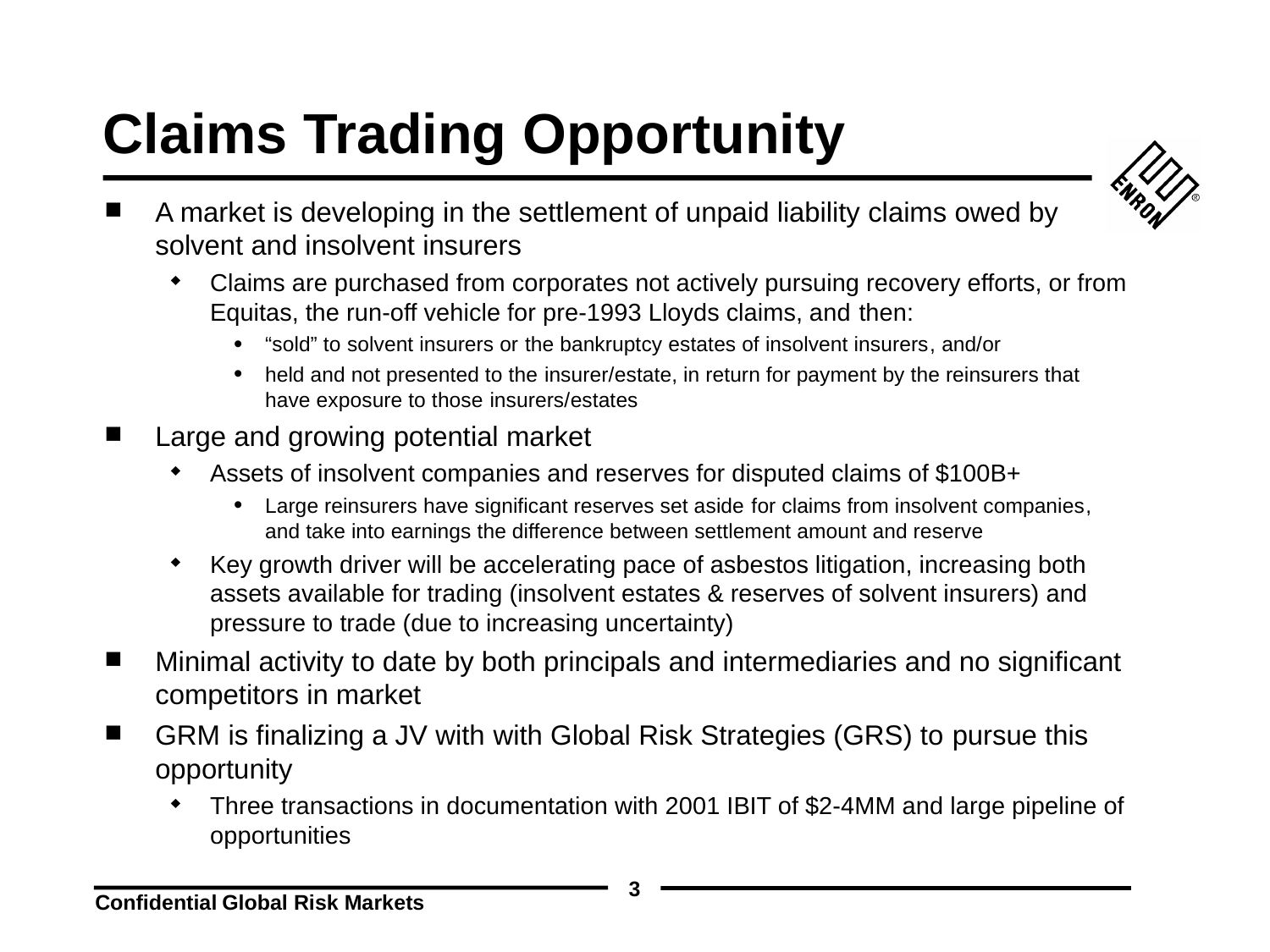

3
# Claims Trading Opportunity
A market is developing in the settlement of unpaid liability claims owed by solvent and insolvent insurers
Claims are purchased from corporates not actively pursuing recovery efforts, or from Equitas, the run-off vehicle for pre-1993 Lloyds claims, and then:
“sold” to solvent insurers or the bankruptcy estates of insolvent insurers, and/or
held and not presented to the insurer/estate, in return for payment by the reinsurers that have exposure to those insurers/estates
Large and growing potential market
Assets of insolvent companies and reserves for disputed claims of $100B+
Large reinsurers have significant reserves set aside for claims from insolvent companies, and take into earnings the difference between settlement amount and reserve
Key growth driver will be accelerating pace of asbestos litigation, increasing both assets available for trading (insolvent estates & reserves of solvent insurers) and pressure to trade (due to increasing uncertainty)
Minimal activity to date by both principals and intermediaries and no significant competitors in market
GRM is finalizing a JV with with Global Risk Strategies (GRS) to pursue this opportunity
Three transactions in documentation with 2001 IBIT of $2-4MM and large pipeline of opportunities